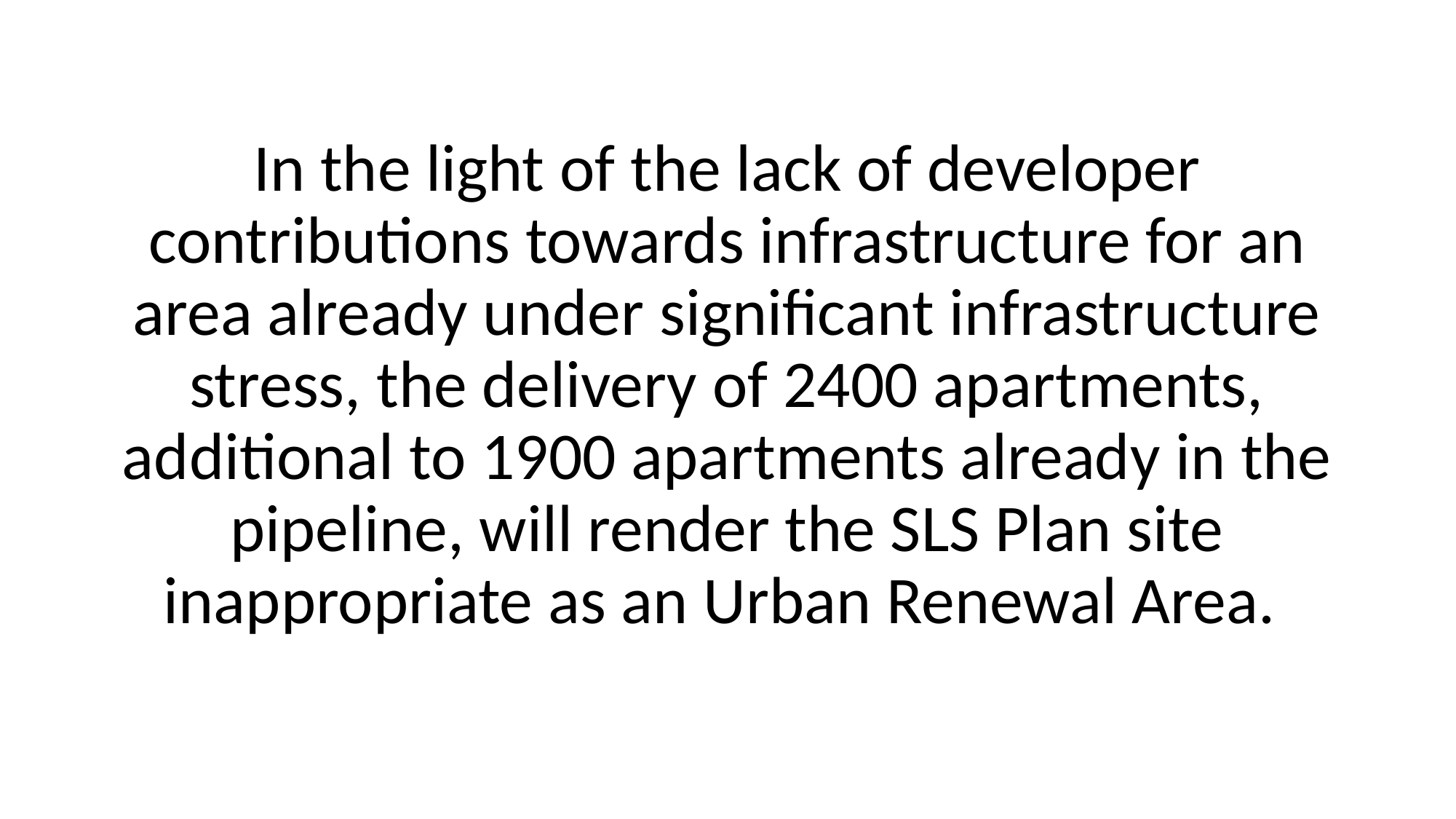

# In the light of the lack of developer contributions towards infrastructure for an area already under significant infrastructure stress, the delivery of 2400 apartments, additional to 1900 apartments already in the pipeline, will render the SLS Plan site inappropriate as an Urban Renewal Area.